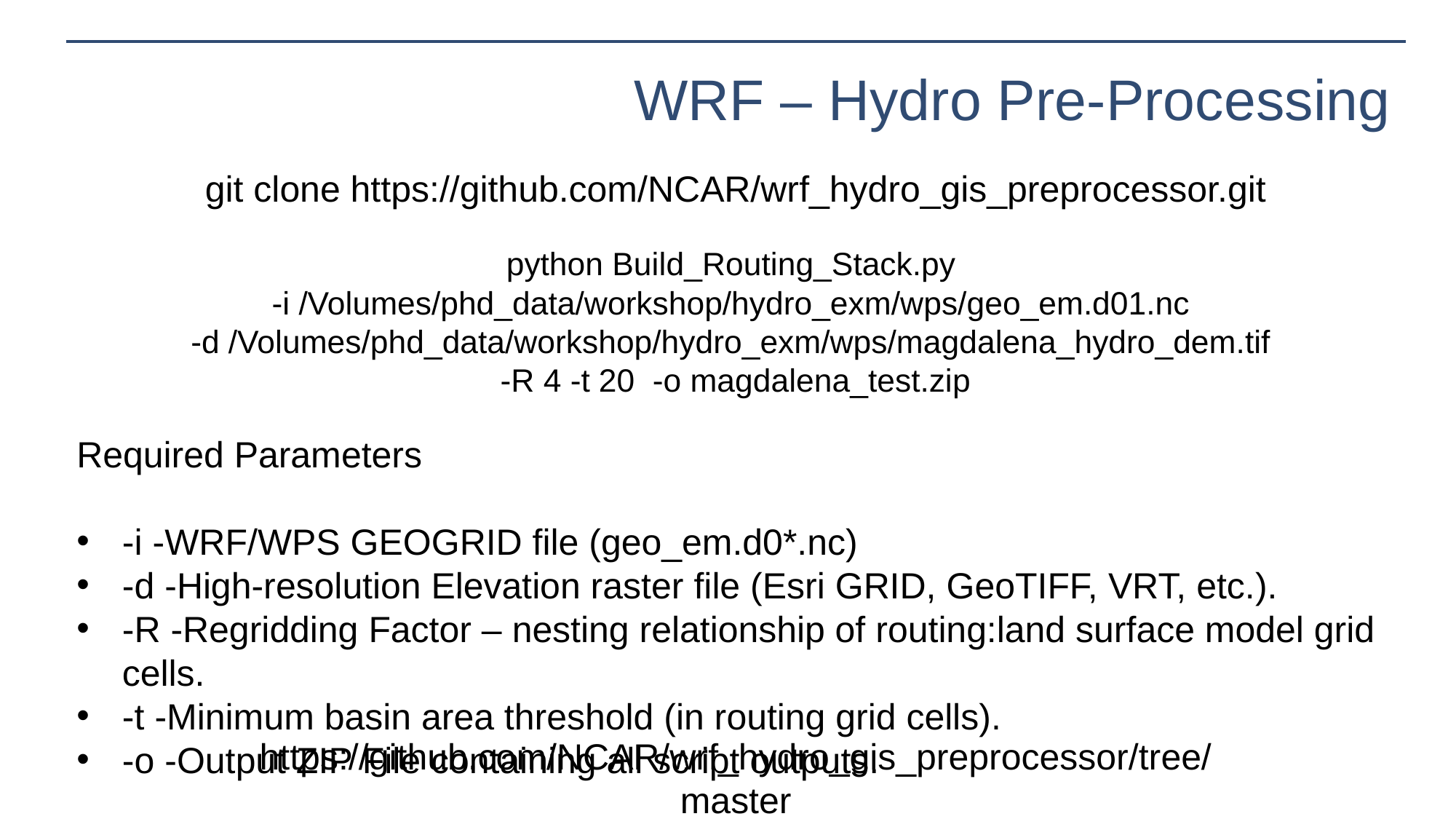

# WRF – Hydro Pre-Processing
git clone https://github.com/NCAR/wrf_hydro_gis_preprocessor.git
python Build_Routing_Stack.py
-i /Volumes/phd_data/workshop/hydro_exm/wps/geo_em.d01.nc
-d /Volumes/phd_data/workshop/hydro_exm/wps/magdalena_hydro_dem.tif
-R 4 -t 20  -o magdalena_test.zip
Required Parameters

-i -WRF/WPS GEOGRID file (geo_em.d0*.nc)
-d -High-resolution Elevation raster file (Esri GRID, GeoTIFF, VRT, etc.).
-R -Regridding Factor – nesting relationship of routing:land surface model grid cells.
-t -Minimum basin area threshold (in routing grid cells).
-o -Output ZIP File containing all script outputs.
https://github.com/NCAR/wrf_hydro_gis_preprocessor/tree/master